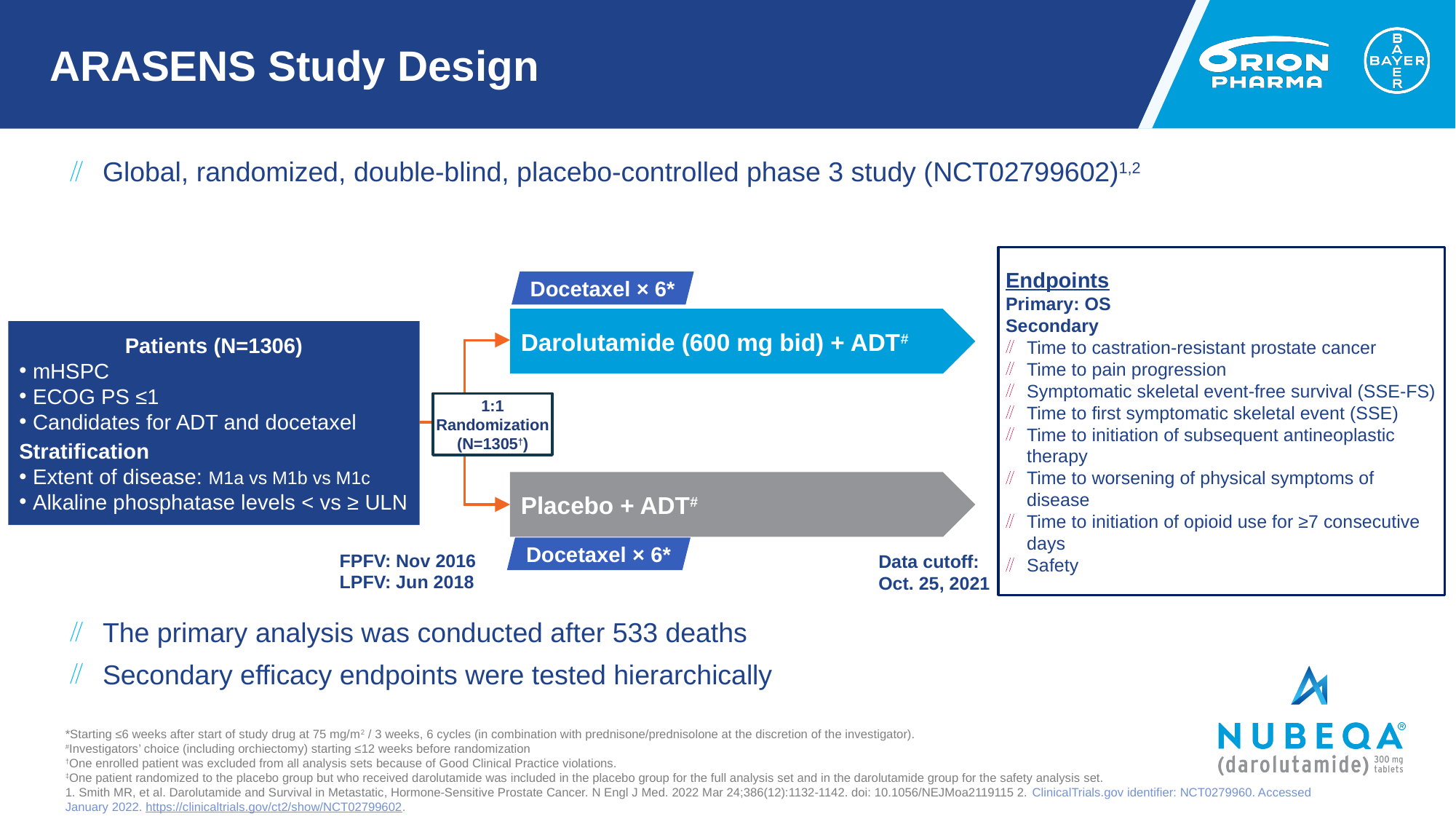

# ARASENS Study Design
Global, randomized, double-blind, placebo-controlled phase 3 study (NCT02799602)1,2

The primary analysis was conducted after 533 deaths
Secondary efficacy endpoints were tested hierarchically
Endpoints
Primary: OS
Secondary
Time to castration-resistant prostate cancer
Time to pain progression
Symptomatic skeletal event-free survival (SSE-FS)
Time to first symptomatic skeletal event (SSE)
Time to initiation of subsequent antineoplastic therapy
Time to worsening of physical symptoms of disease
Time to initiation of opioid use for ≥7 consecutive days
Safety
Docetaxel × 6*
Darolutamide (600 mg bid) + ADT#
Patients (N=1306)
mHSPC
ECOG PS ≤1
Candidates for ADT and docetaxel
Stratification
Extent of disease: M1a vs M1b vs M1c
Alkaline phosphatase levels < vs ≥ ULN

1:1
Randomization
(N=1305†)
Placebo + ADT#
Docetaxel × 6*
FPFV: Nov 2016
LPFV: Jun 2018
Data cutoff:
Oct. 25, 2021
*Starting ≤6 weeks after start of study drug at 75 mg/m2 / 3 weeks, 6 cycles (in combination with prednisone/prednisolone at the discretion of the investigator).
#Investigators’ choice (including orchiectomy) starting ≤12 weeks before randomization
†One enrolled patient was excluded from all analysis sets because of Good Clinical Practice violations.
‡One patient randomized to the placebo group but who received darolutamide was included in the placebo group for the full analysis set and in the darolutamide group for the safety analysis set.
1. Smith MR, et al. Darolutamide and Survival in Metastatic, Hormone-Sensitive Prostate Cancer. N Engl J Med. 2022 Mar 24;386(12):1132-1142. doi: 10.1056/NEJMoa2119115 2. ClinicalTrials.gov identifier: NCT0279960. Accessed January 2022. https://clinicaltrials.gov/ct2/show/NCT02799602.